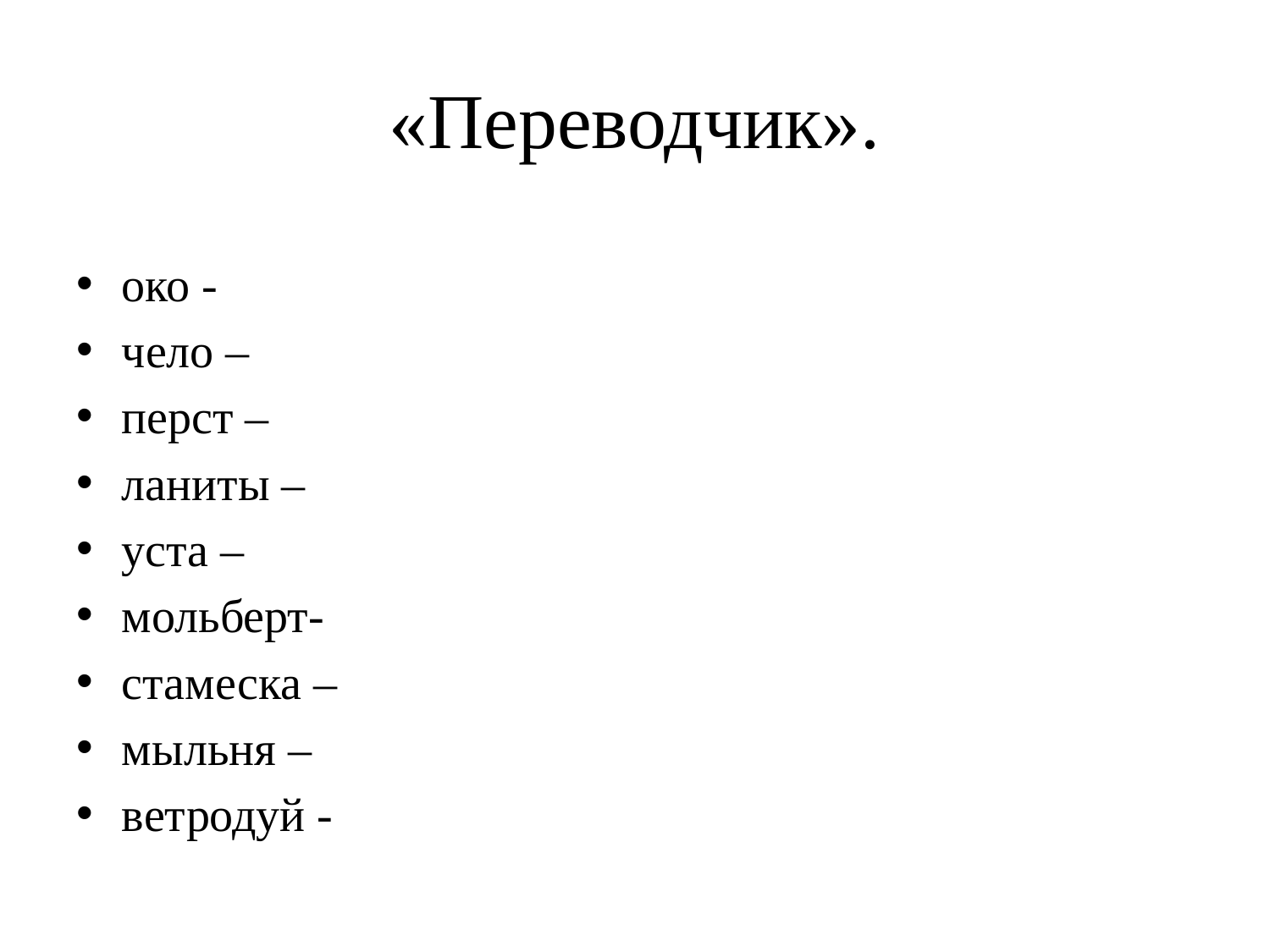

# «Переводчик».

око -
чело –
перст –
ланиты –
уста –
мольберт-
стамеска –
мыльня –
ветродуй -